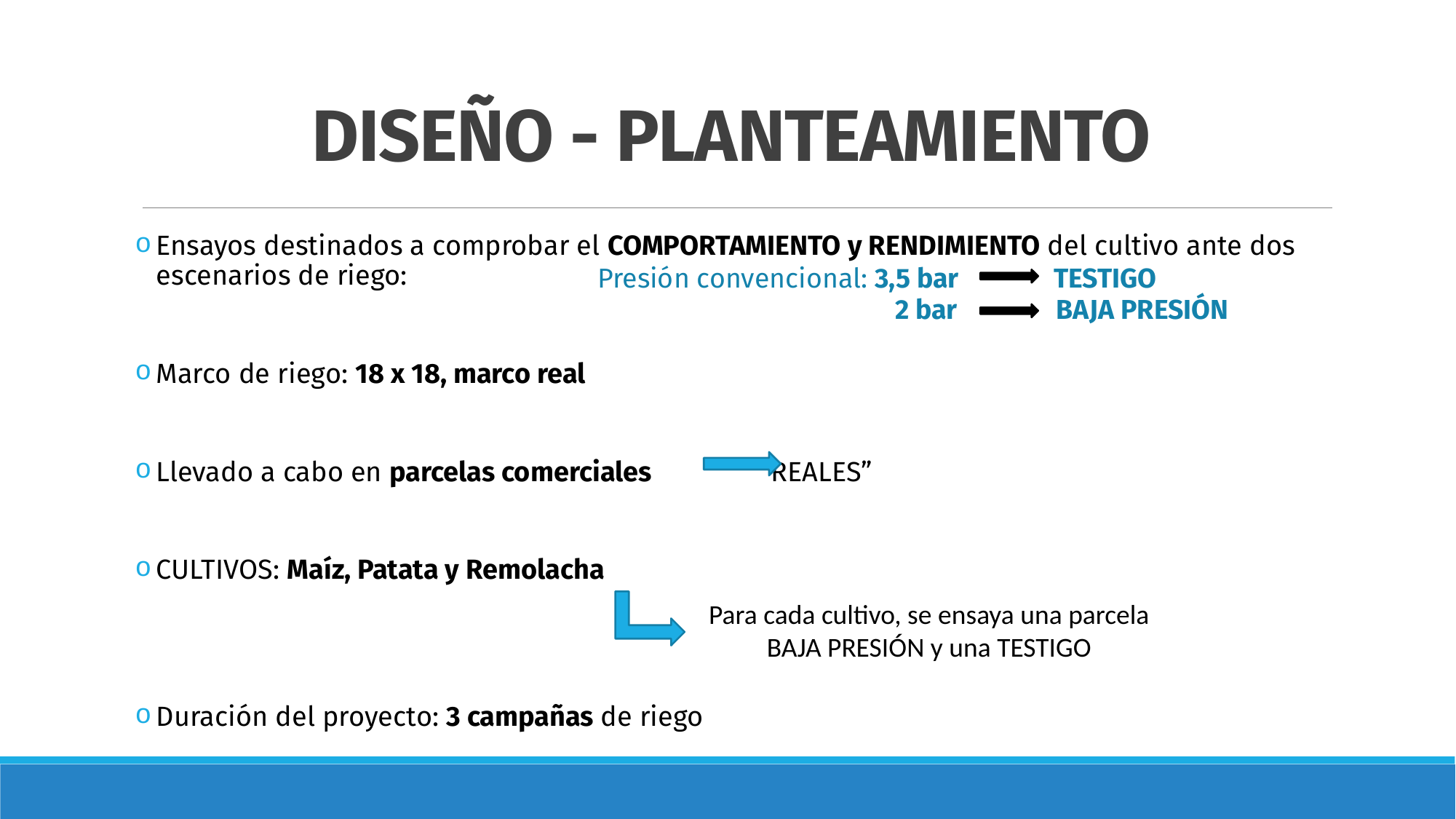

# DISEÑO - PLANTEAMIENTO

Ensayos destinados a comprobar el COMPORTAMIENTO y RENDIMIENTO del cultivo ante dos escenarios de riego:

Marco de riego: 18 x 18, marco real

Llevado a cabo en parcelas comerciales 	 “REALES”

CULTIVOS: Maíz, Patata y Remolacha

Duración del proyecto: 3 campañas de riego

Presión convencional: 3,5 bar	   TESTIGO

2 bar	        BAJA PRESIÓN

Para cada cultivo, se ensaya una parcela BAJA PRESIÓN y una TESTIGO